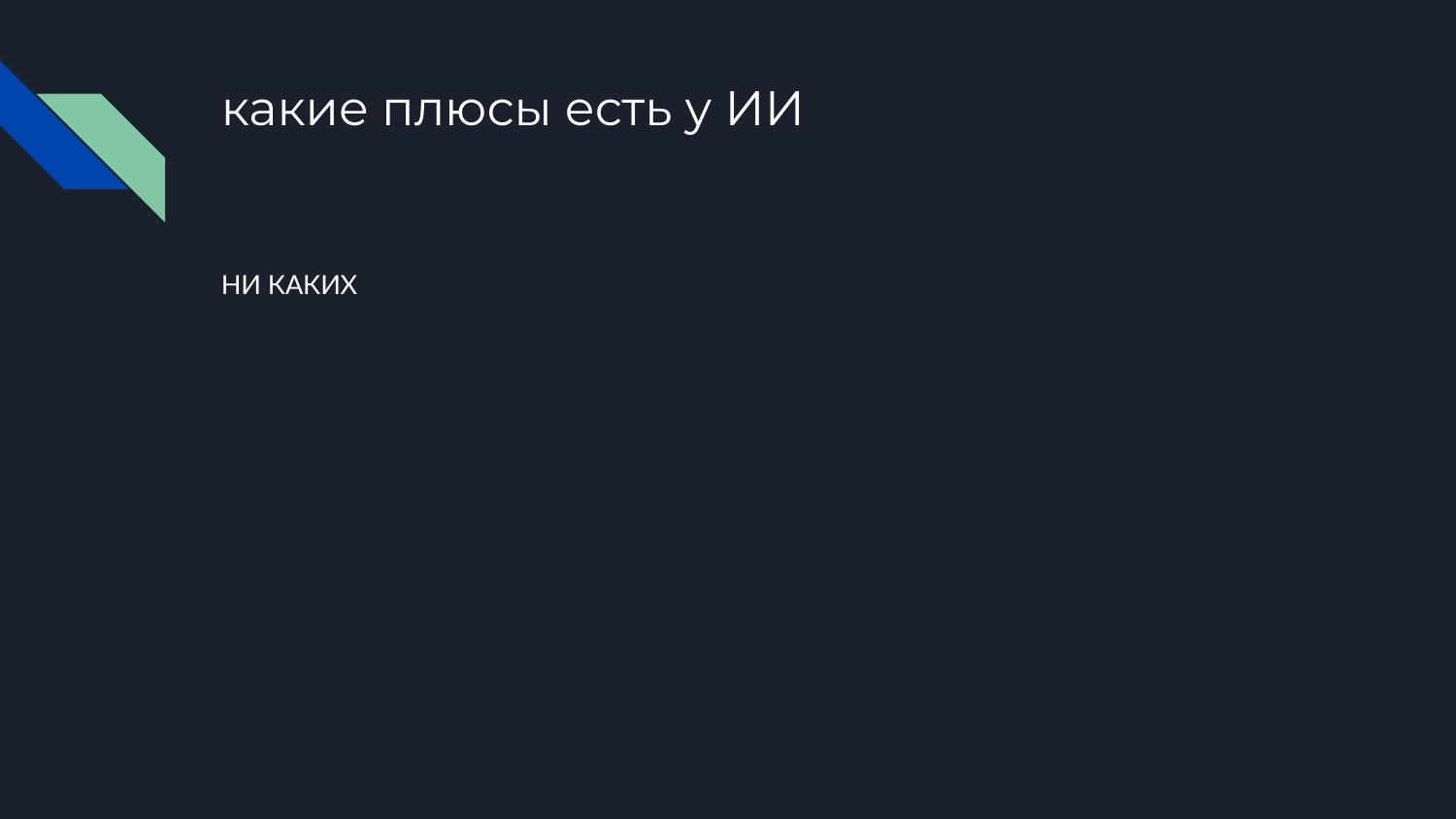

# какие плюсы есть у ИИ
НИ КАКИХ